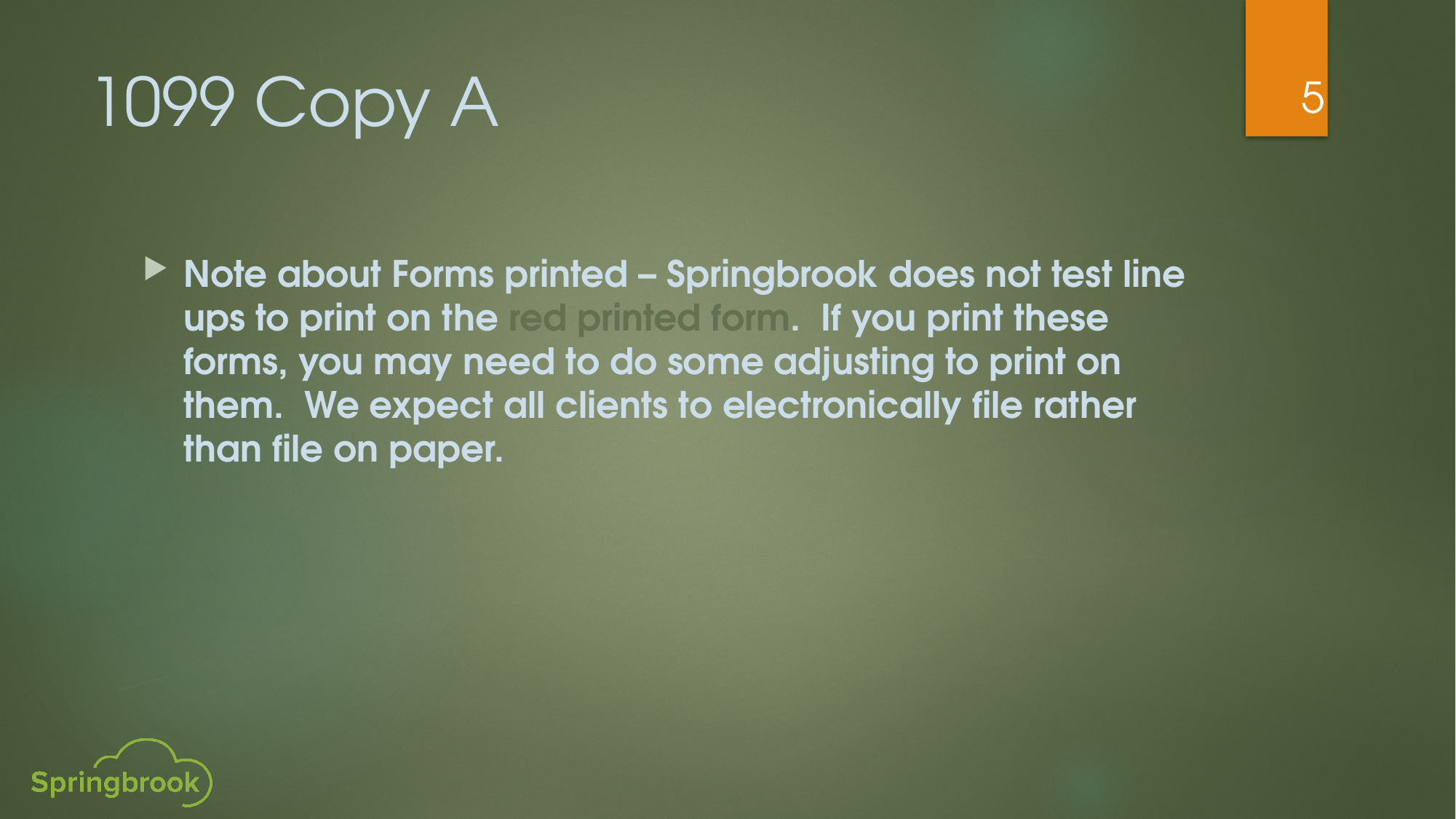

5
# 1099 Copy A
Note about Forms printed – Springbrook does not test line ups to print on the red printed form.  If you print these forms, you may need to do some adjusting to print on them.  We expect all clients to electronically file rather than file on paper.